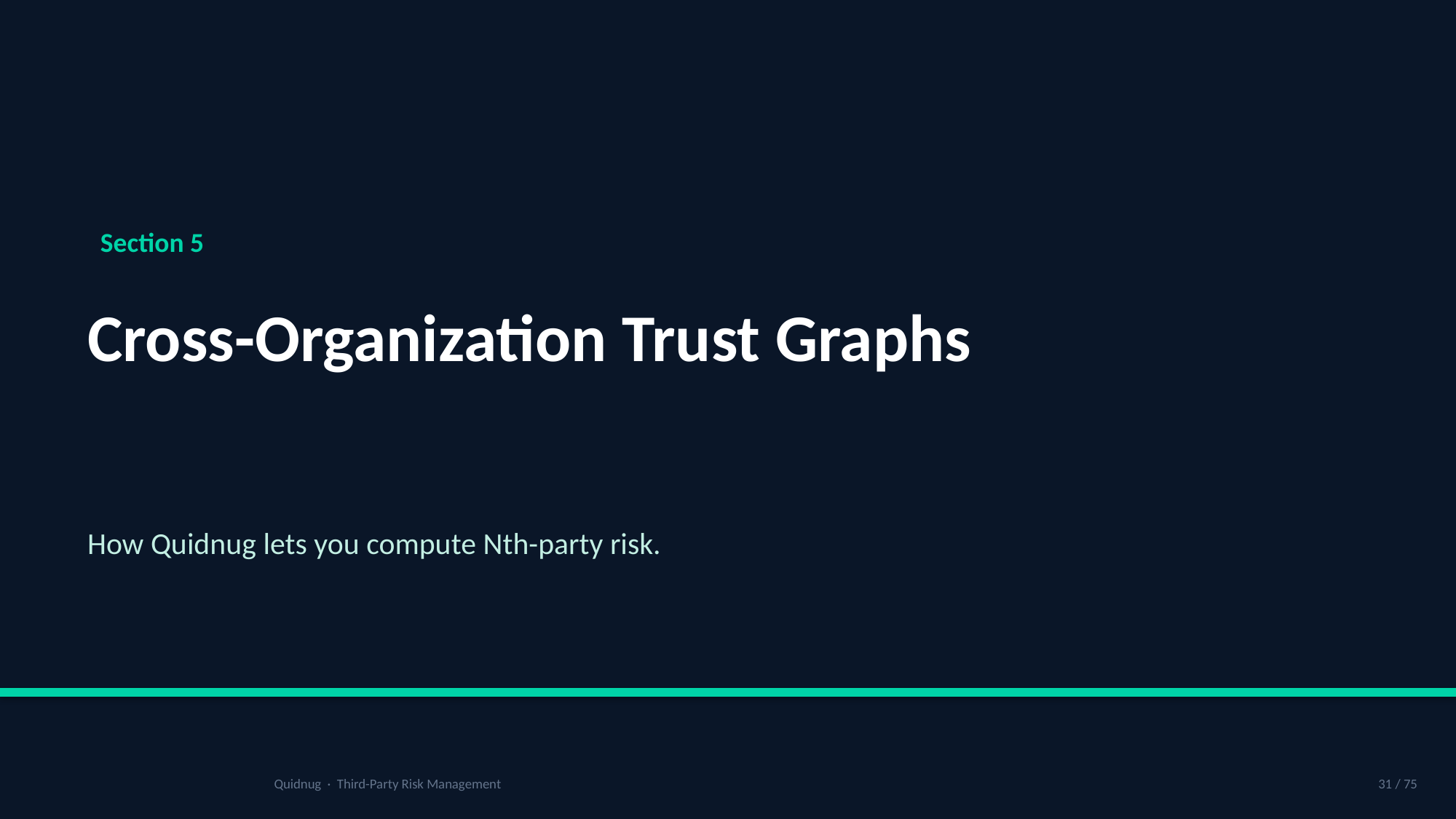

Section 5
Cross-Organization Trust Graphs
How Quidnug lets you compute Nth-party risk.

Quidnug  ·  Third-Party Risk Management
31 / 75